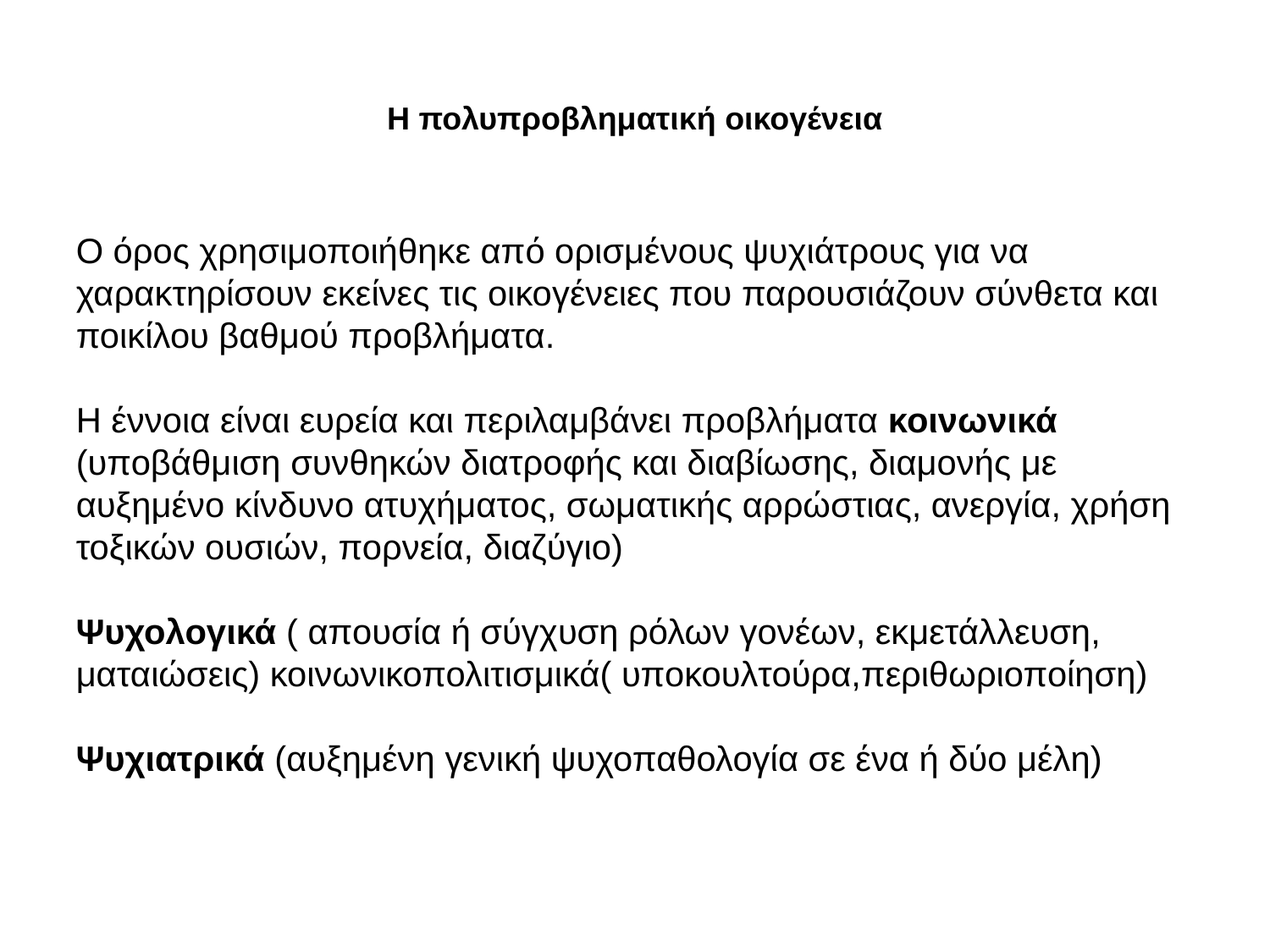

Η πολυπροβληματική οικογένεια
Ο όρος χρησιμοποιήθηκε από ορισμένους ψυχιάτρους για να χαρακτηρίσουν εκείνες τις οικογένειες που παρουσιάζουν σύνθετα και ποικίλου βαθμού προβλήματα.

Η έννοια είναι ευρεία και περιλαμβάνει προβλήματα κοινωνικά (υποβάθμιση συνθηκών διατροφής και διαβίωσης, διαμονής με αυξημένο κίνδυνο ατυχήματος, σωματικής αρρώστιας, ανεργία, χρήση τοξικών ουσιών, πορνεία, διαζύγιο)

Ψυχολογικά ( απουσία ή σύγχυση ρόλων γονέων, εκμετάλλευση, ματαιώσεις) κοινωνικοπολιτισμικά( υποκουλτούρα,περιθωριοποίηση)

Ψυχιατρικά (αυξημένη γενική ψυχοπαθολογία σε ένα ή δύο μέλη)